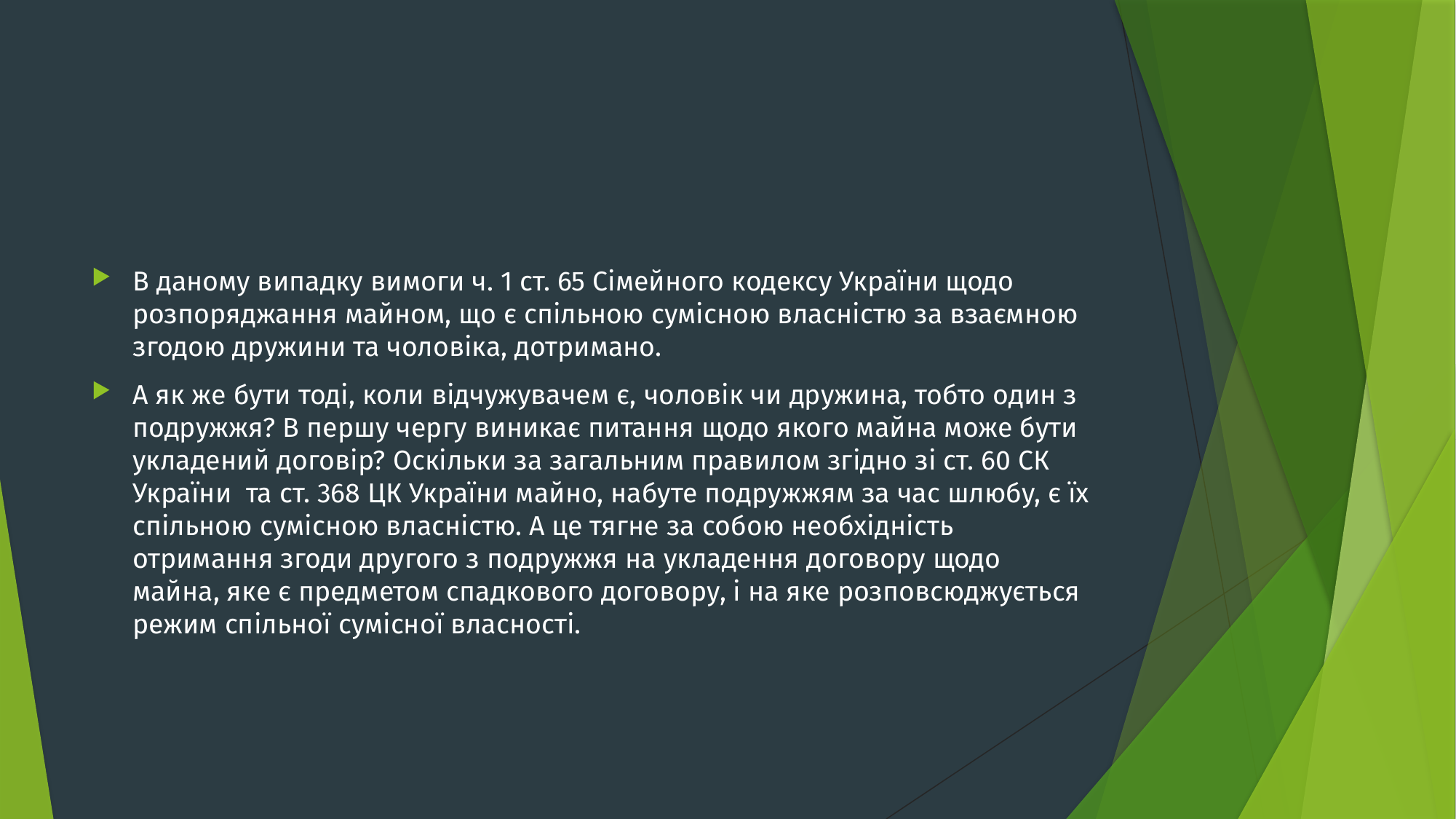

#
В даному випадку вимоги ч. 1 ст. 65 Сімейного кодексу України щодо розпоряджання майном, що є спільною сумісною власністю за взаємною згодою дружини та чоловіка, дотримано.
А як же бути тоді, коли відчужувачем є, чоловік чи дружина, тобто один з подружжя? В першу чергу виникає питання щодо якого майна може бути укладений договір? Оскільки за загальним правилом згідно зі ст. 60 СК України  та ст. 368 ЦК України майно, набуте подружжям за час шлюбу, є їх спільною сумісною власністю. А це тягне за собою необхідність отримання згоди другого з подружжя на укладення договору щодо майна, яке є предметом спадкового договору, і на яке розповсюджується режим спільної сумісної власності.